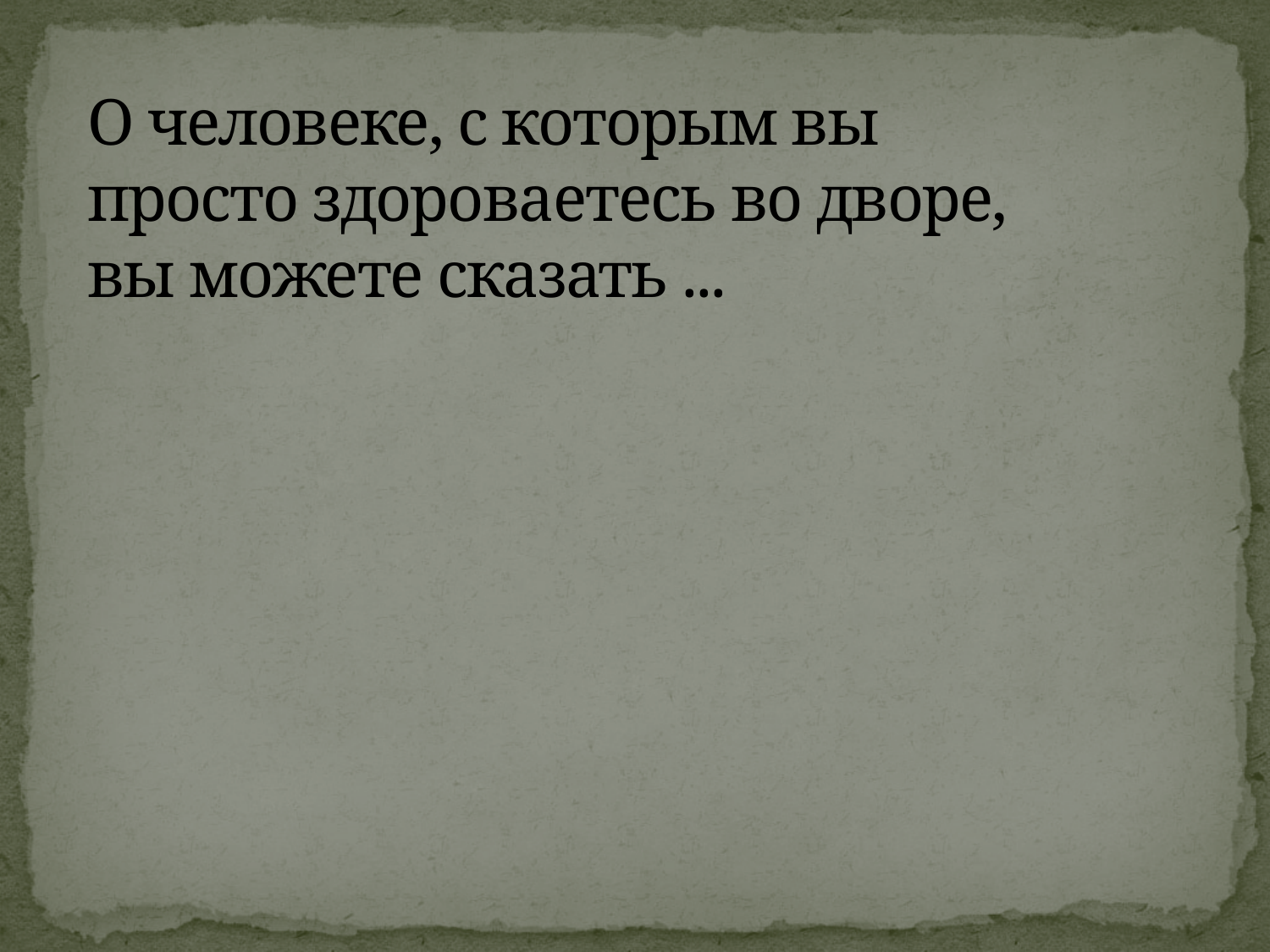

О человеке, с которым вы просто здороваетесь во дворе, вы можете сказать ...